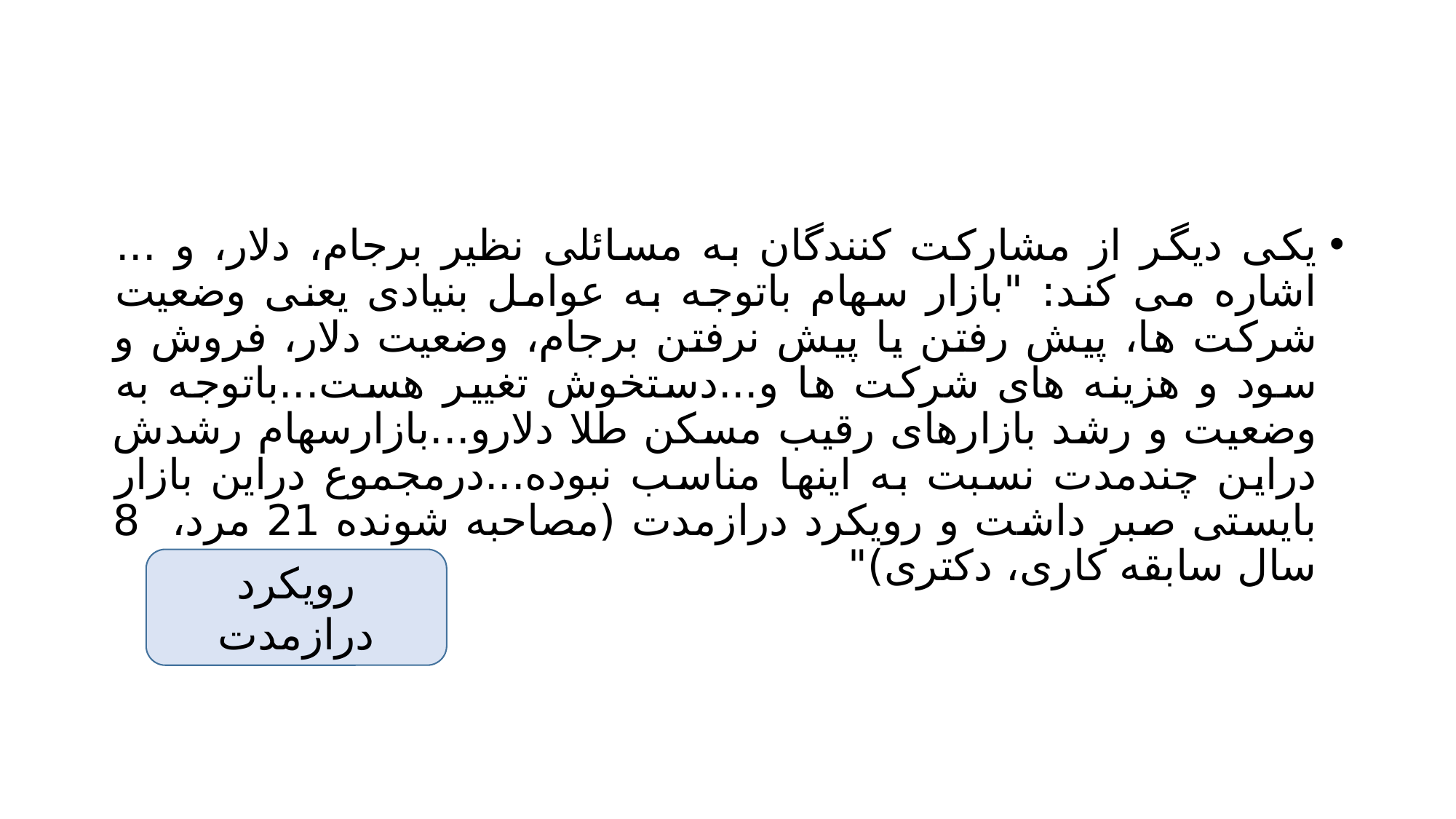

#
یکی دیگر از مشارکت کنندگان به مسائلی نظیر برجام، دلار، و ... اشاره می کند: "بازار سهام باتوجه به عوامل بنیادی یعنی وضعیت شرکت ها، پیش رفتن یا پیش نرفتن برجام، وضعیت دلار، فروش و سود و هزینه های شرکت ها و...دستخوش تغییر هست...باتوجه به وضعیت و رشد بازارهای رقیب مسکن طلا دلارو...بازارسهام رشدش دراین چندمدت نسبت به اینها مناسب نبوده...درمجموع دراین بازار بایستی صبر داشت و رویکرد درازمدت (مصاحبه شونده 21 مرد،  8 سال سابقه کاری، دکتری)"

رویکرد درازمدت